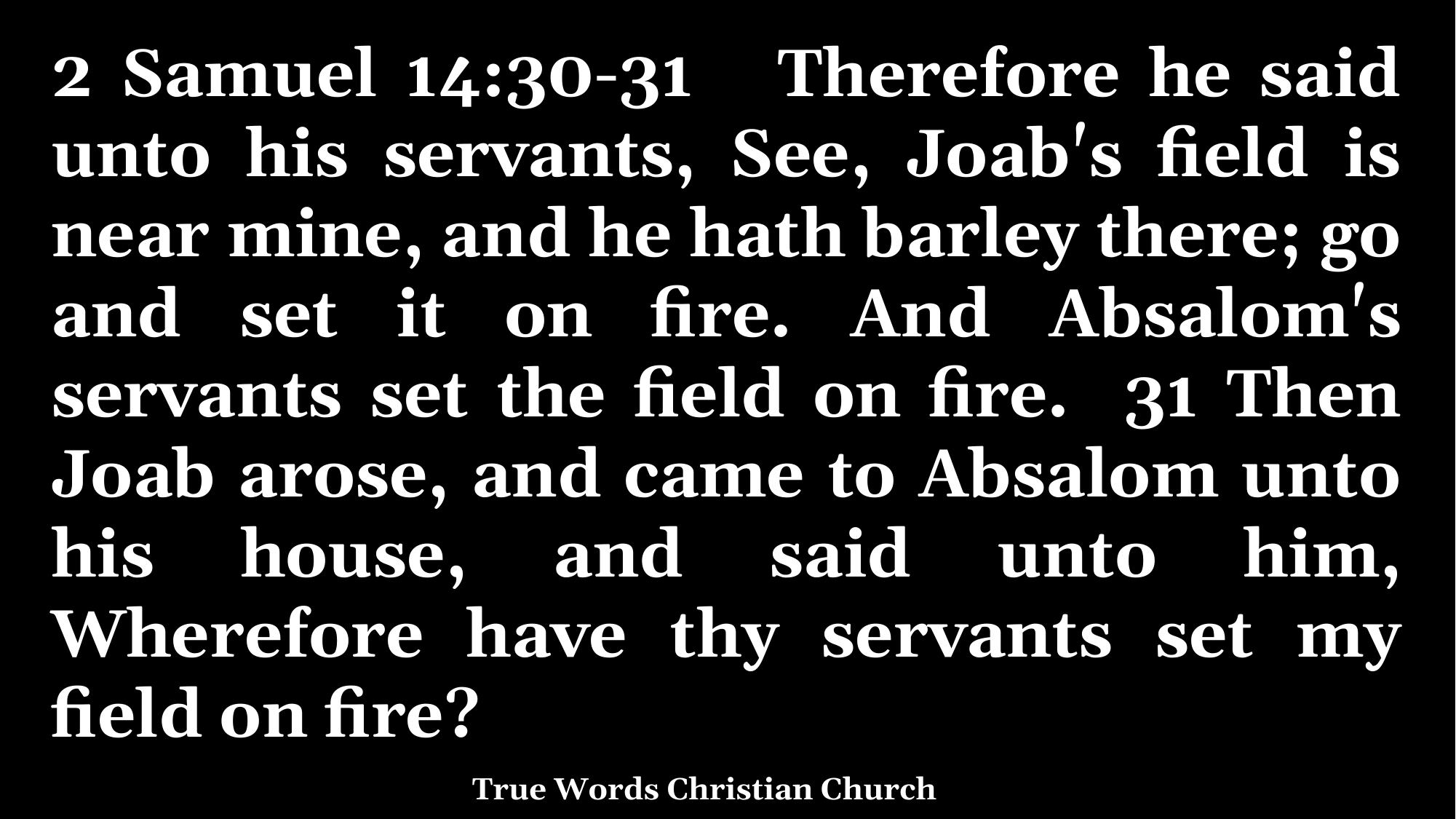

2 Samuel 14:30-31   Therefore he said unto his servants, See, Joab's field is near mine, and he hath barley there; go and set it on fire. And Absalom's servants set the field on fire.  31 Then Joab arose, and came to Absalom unto his house, and said unto him, Wherefore have thy servants set my field on fire?
True Words Christian Church